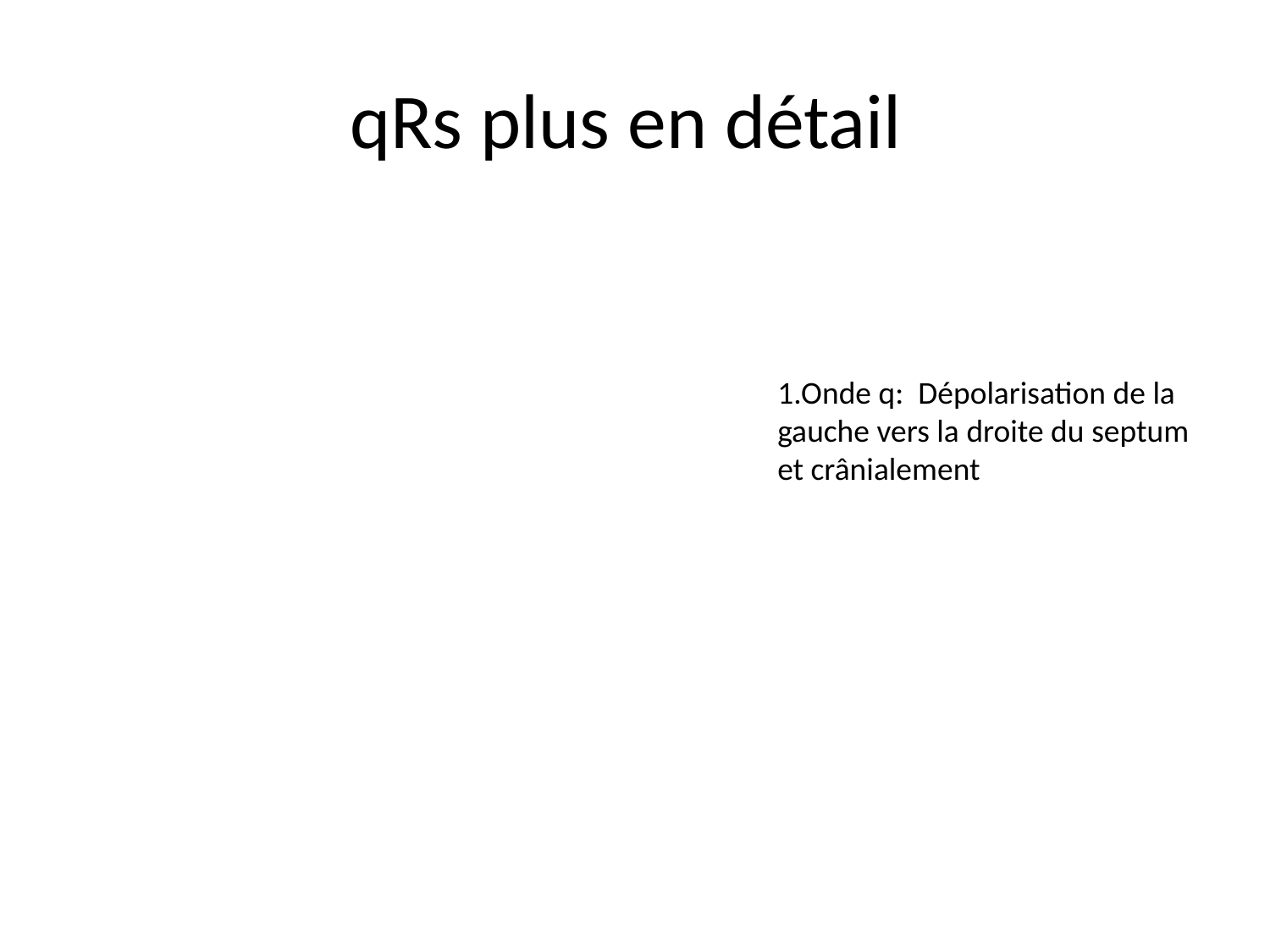

# qRs plus en détail

1.Onde q:  Dépolarisation de la gauche vers la droite du septum et crânialement